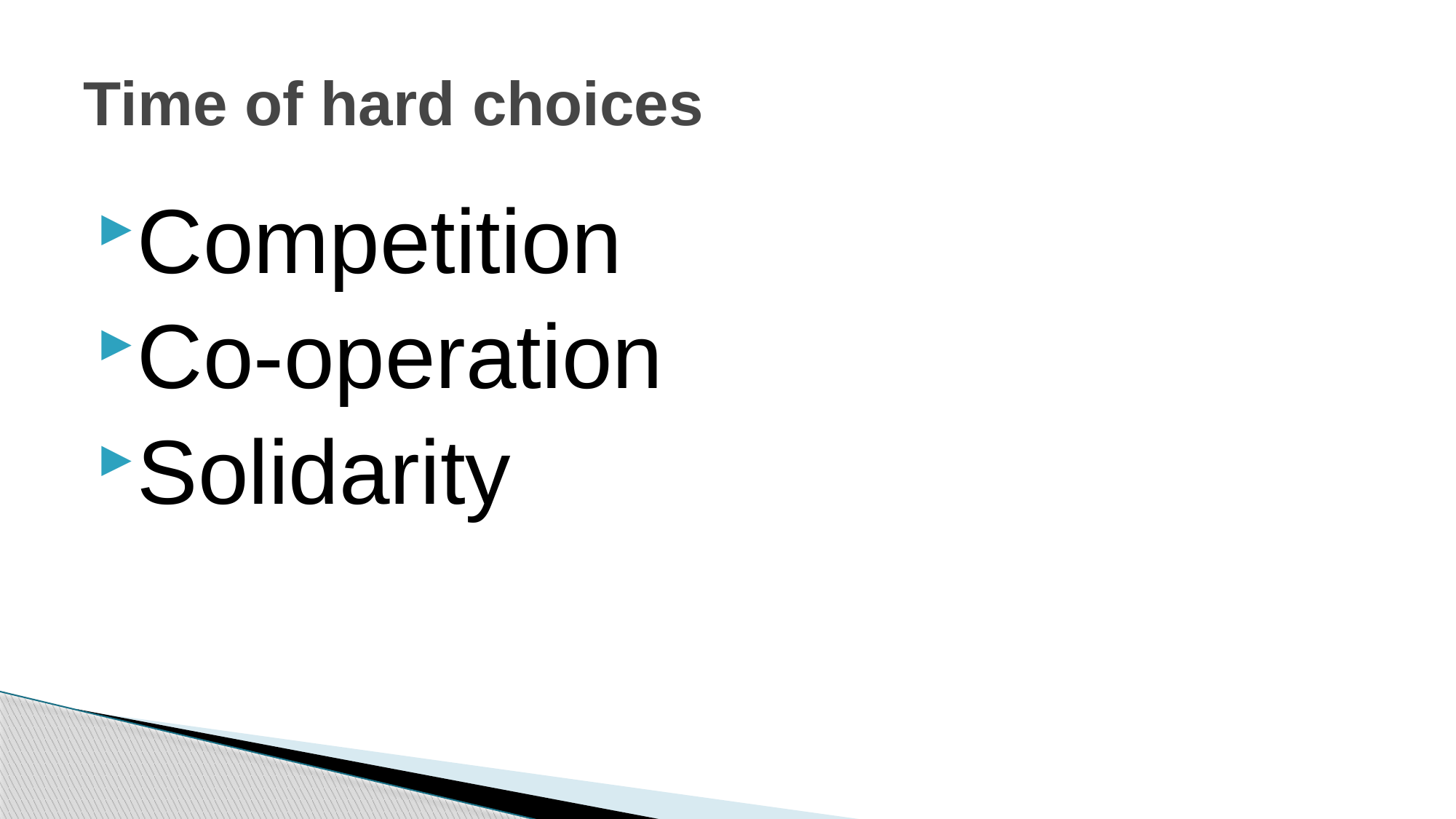

# Time of hard choices
Competition
Co-operation
Solidarity